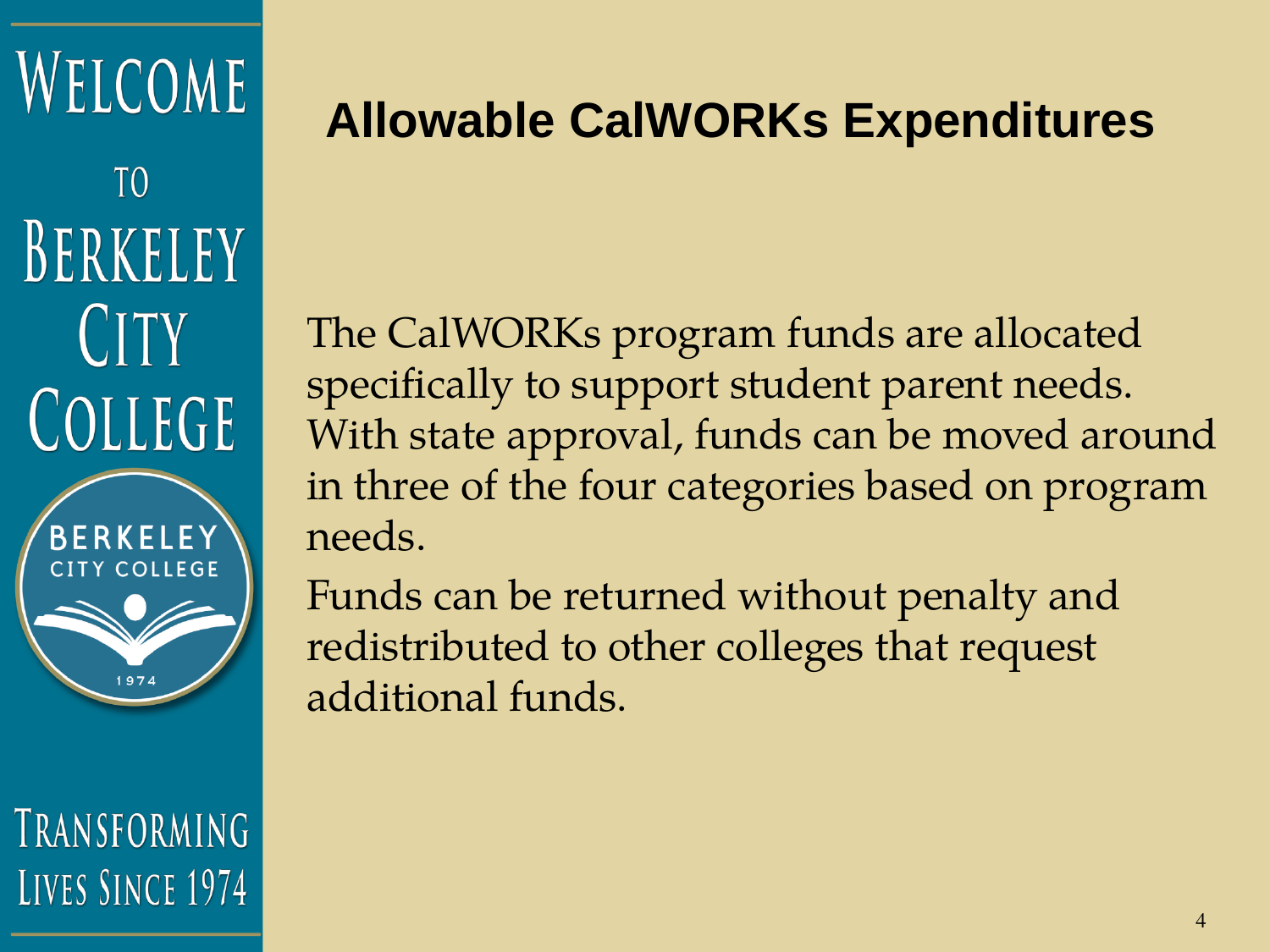

# Allowable CalWORKs Expenditures

The CalWORKs program funds are allocated specifically to support student parent needs. With state approval, funds can be moved around in three of the four categories based on program needs.
Funds can be returned without penalty and redistributed to other colleges that request additional funds.
4